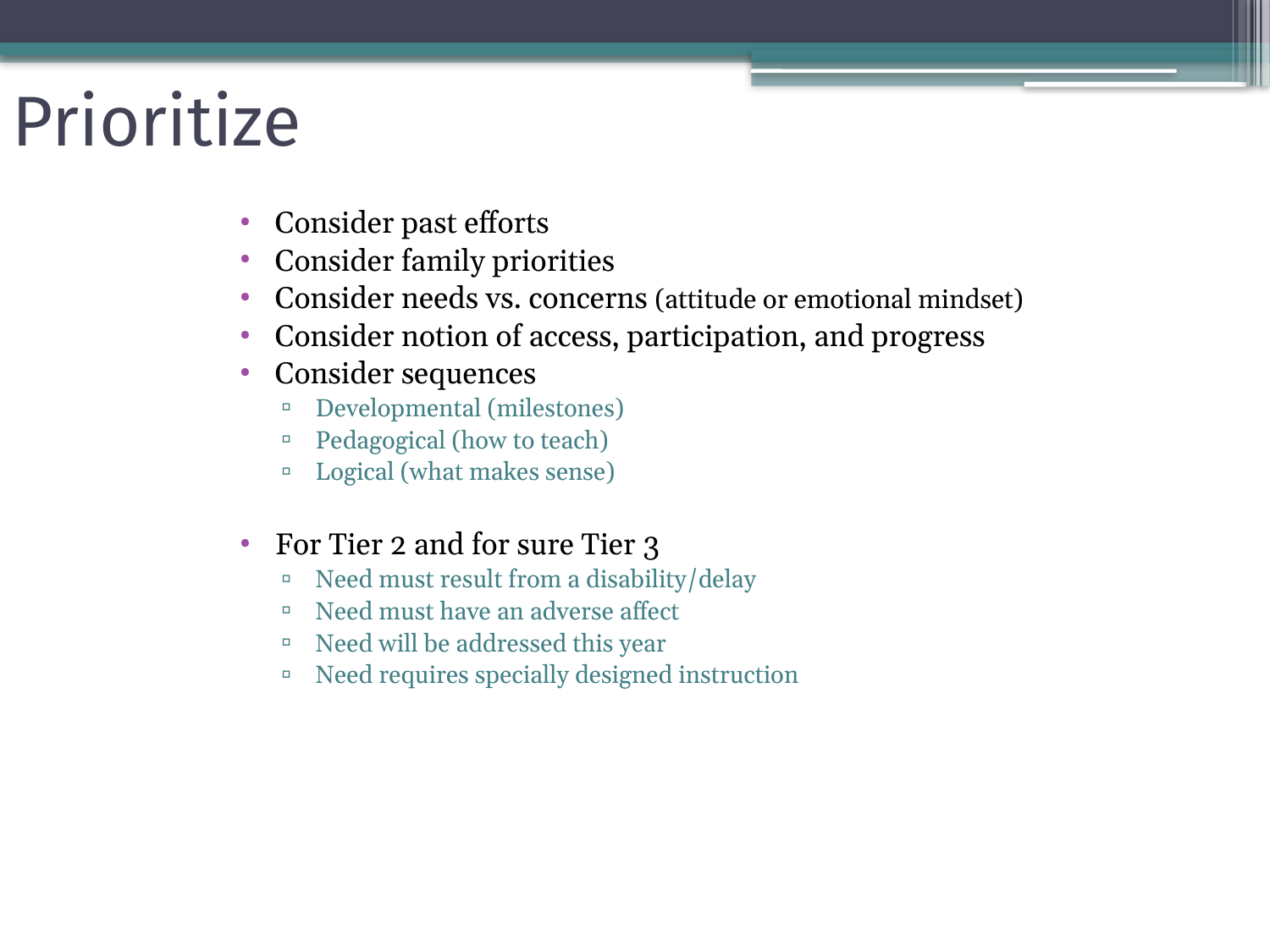

Prioritize
Consider past efforts
Consider family priorities
Consider needs vs. concerns (attitude or emotional mindset)
Consider notion of access, participation, and progress
Consider sequences
Developmental (milestones)
Pedagogical (how to teach)
Logical (what makes sense)

For Tier 2 and for sure Tier 3
Need must result from a disability/delay
Need must have an adverse affect
Need will be addressed this year
Need requires specially designed instruction